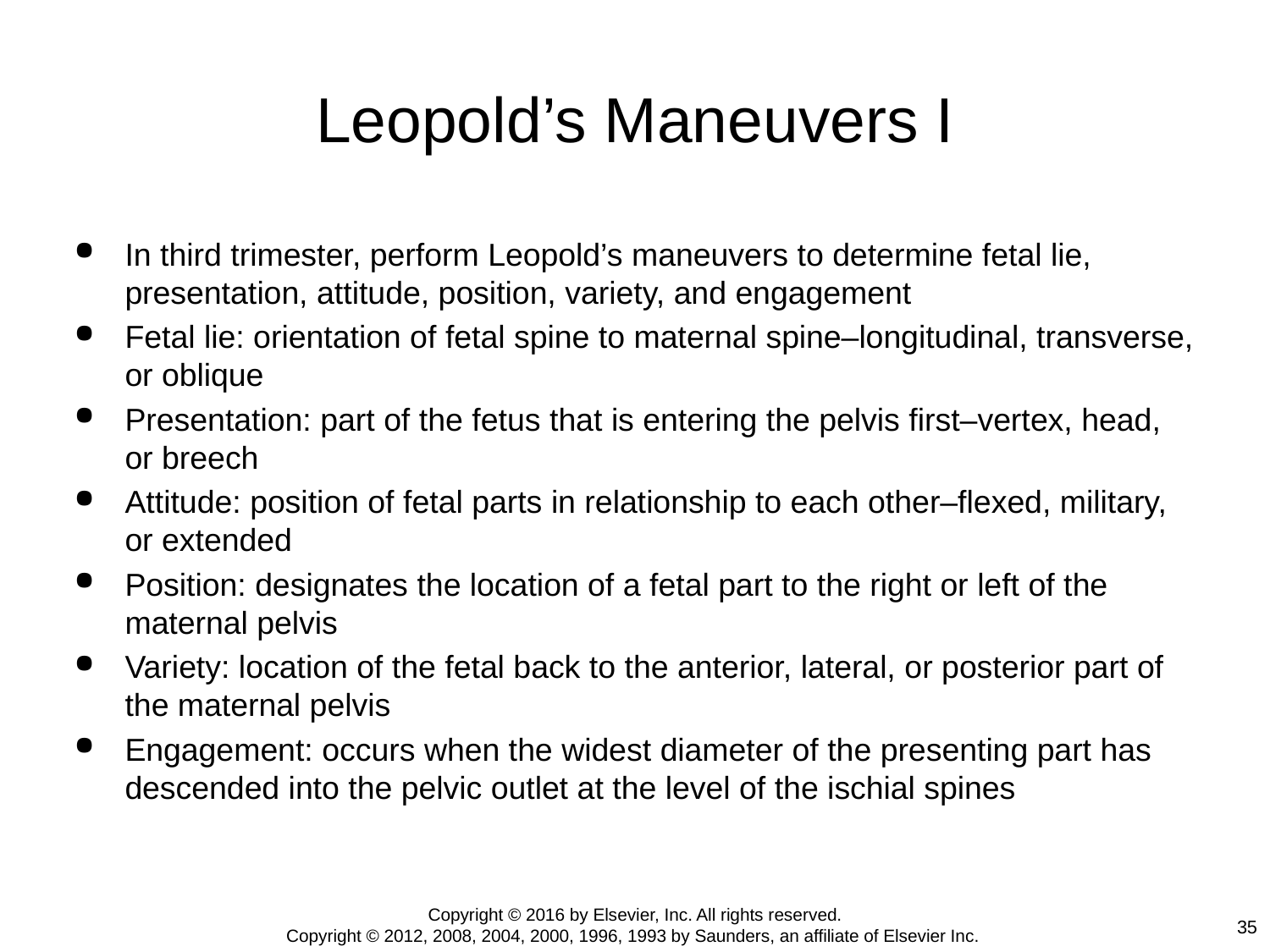

# Leopold’s Maneuvers I
In third trimester, perform Leopold’s maneuvers to determine fetal lie, presentation, attitude, position, variety, and engagement
Fetal lie: orientation of fetal spine to maternal spine–longitudinal, transverse, or oblique
Presentation: part of the fetus that is entering the pelvis first–vertex, head, or breech
Attitude: position of fetal parts in relationship to each other–flexed, military, or extended
Position: designates the location of a fetal part to the right or left of the maternal pelvis
Variety: location of the fetal back to the anterior, lateral, or posterior part of the maternal pelvis
Engagement: occurs when the widest diameter of the presenting part has descended into the pelvic outlet at the level of the ischial spines
Copyright © 2016 by Elsevier, Inc. All rights reserved.
Copyright © 2012, 2008, 2004, 2000, 1996, 1993 by Saunders, an affiliate of Elsevier Inc.
35